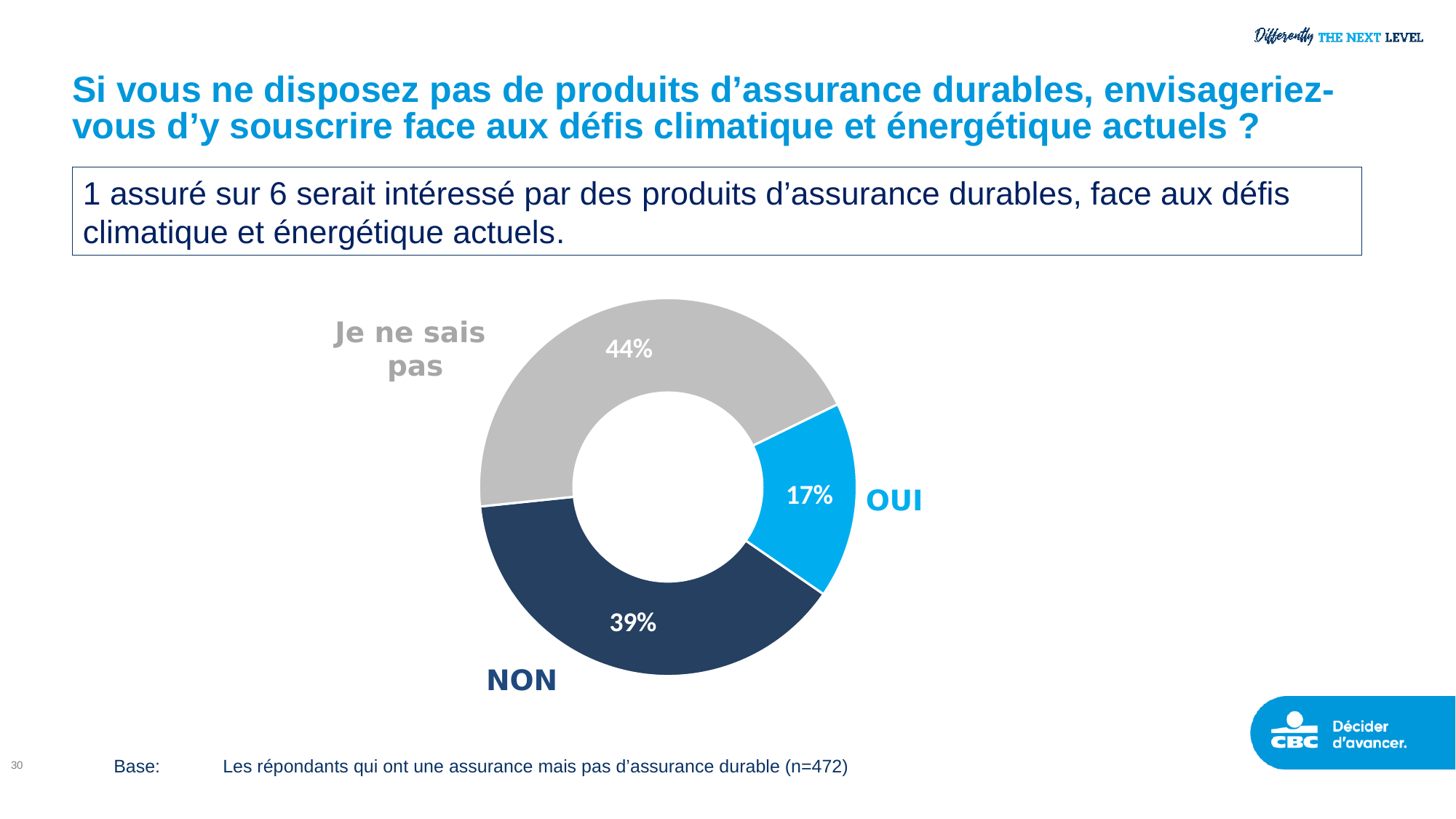

# Si vous ne disposez pas de produits d’assurance durables, envisageriez-vous d’y souscrire face aux défis climatique et énergétique actuels ?
1 assuré sur 6 serait intéressé par des produits d’assurance durables, face aux défis climatique et énergétique actuels.

### Chart

| Category | 2023 |
|---|---|
| Oui | 16.82 |
| Non | 38.76 |
| Je ne sais pas | 44.42 |
Je ne sais
pas
OUI
NON
30
Base:	Les répondants qui ont une assurance mais pas d’assurance durable (n=472)